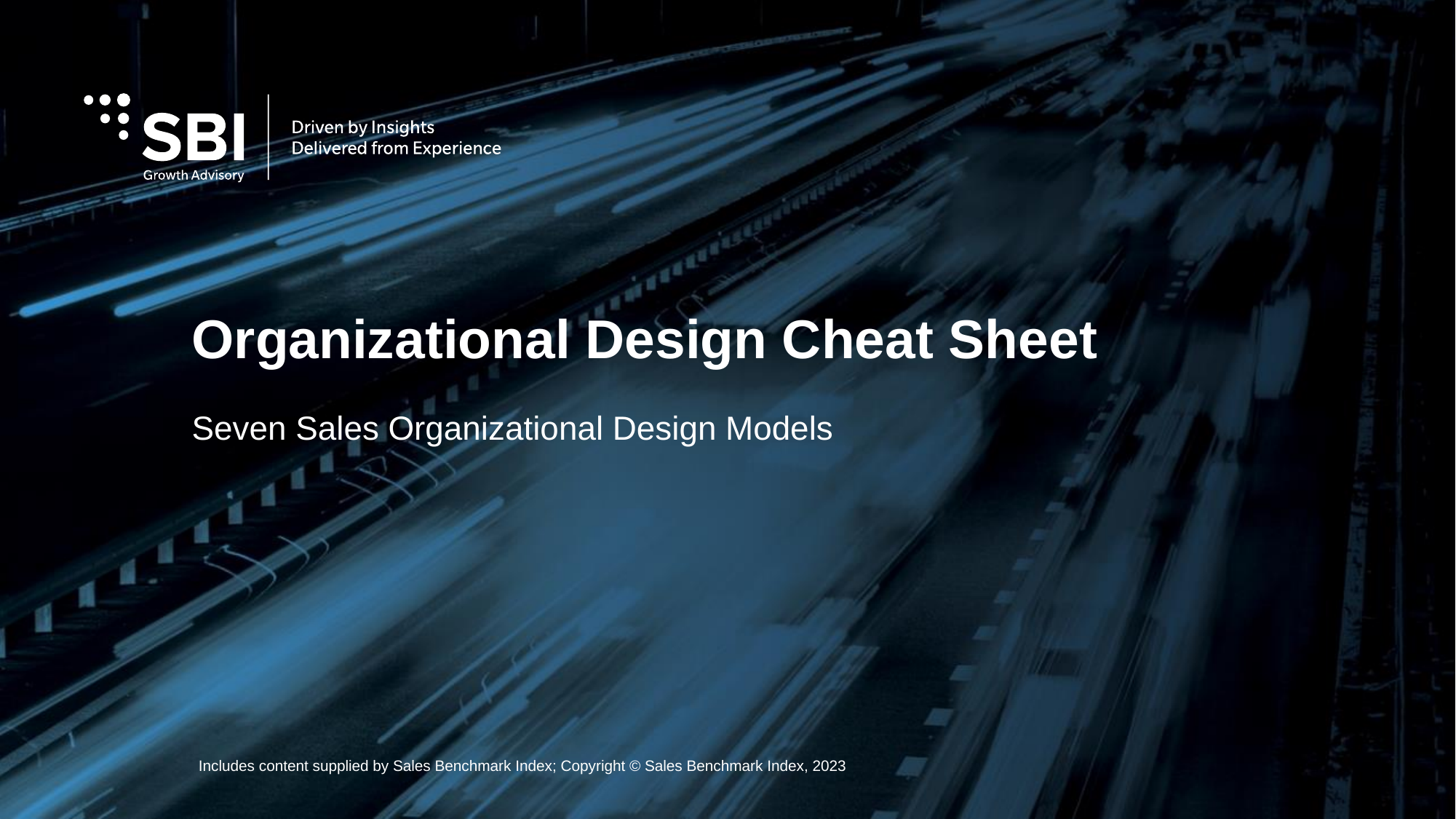

# Organizational Design Cheat Sheet
Seven Sales Organizational Design Models